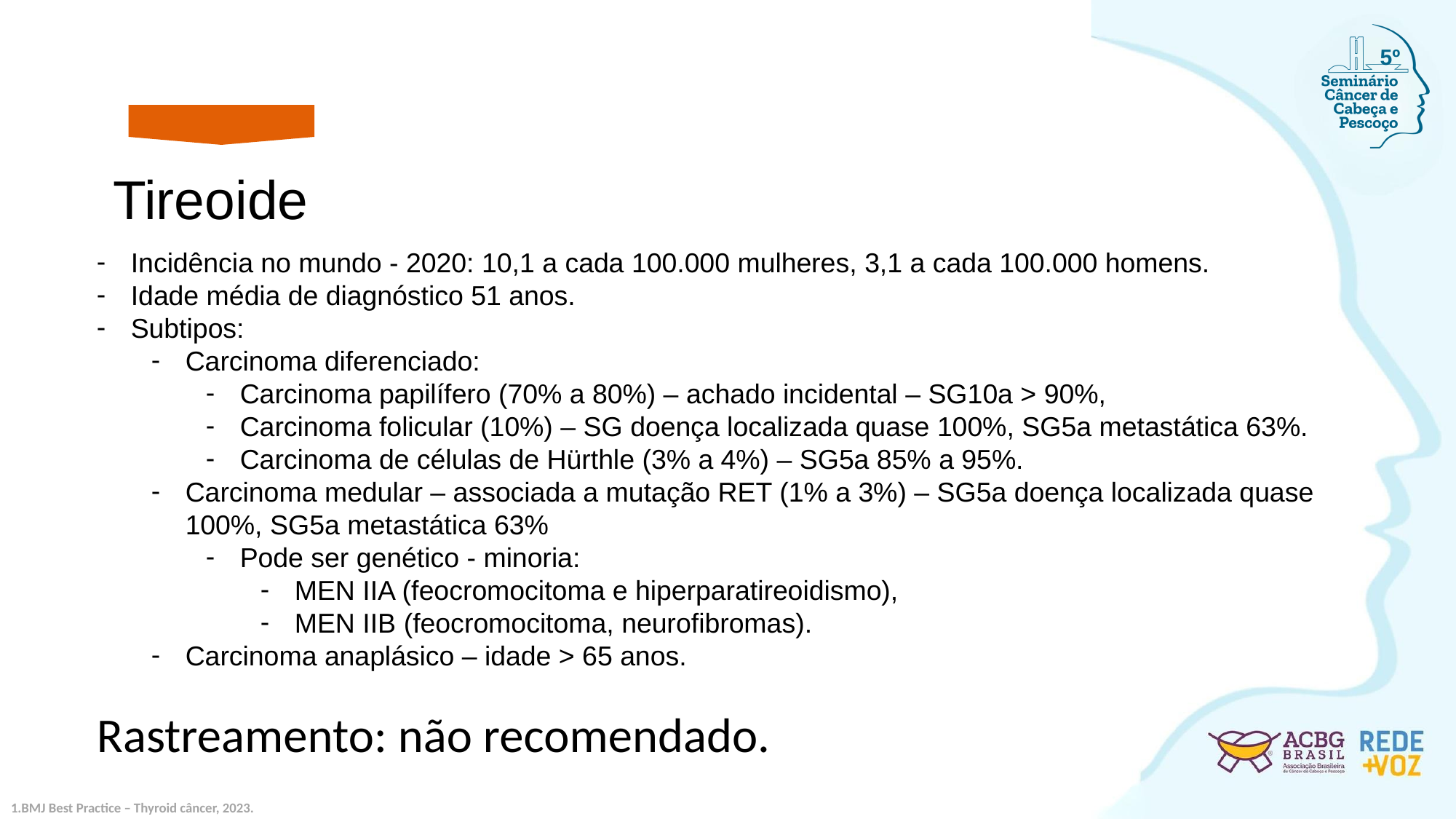

5º

Tireoide

Incidência no mundo - 2020: 10,1 a cada 100.000 mulheres, 3,1 a cada 100.000 homens.
Idade média de diagnóstico 51 anos.
Subtipos:
Carcinoma diferenciado:
Carcinoma papilífero (70% a 80%) – achado incidental – SG10a > 90%,
Carcinoma folicular (10%) – SG doença localizada quase 100%, SG5a metastática 63%.
Carcinoma de células de Hürthle (3% a 4%) – SG5a 85% a 95%.
Carcinoma medular – associada a mutação RET (1% a 3%) – SG5a doença localizada quase 100%, SG5a metastática 63%
Pode ser genético - minoria:
MEN IIA (feocromocitoma e hiperparatireoidismo),
MEN IIB (feocromocitoma, neurofibromas).
Carcinoma anaplásico – idade > 65 anos.

Rastreamento: não recomendado.

BMJ Best Practice – Thyroid câncer, 2023.